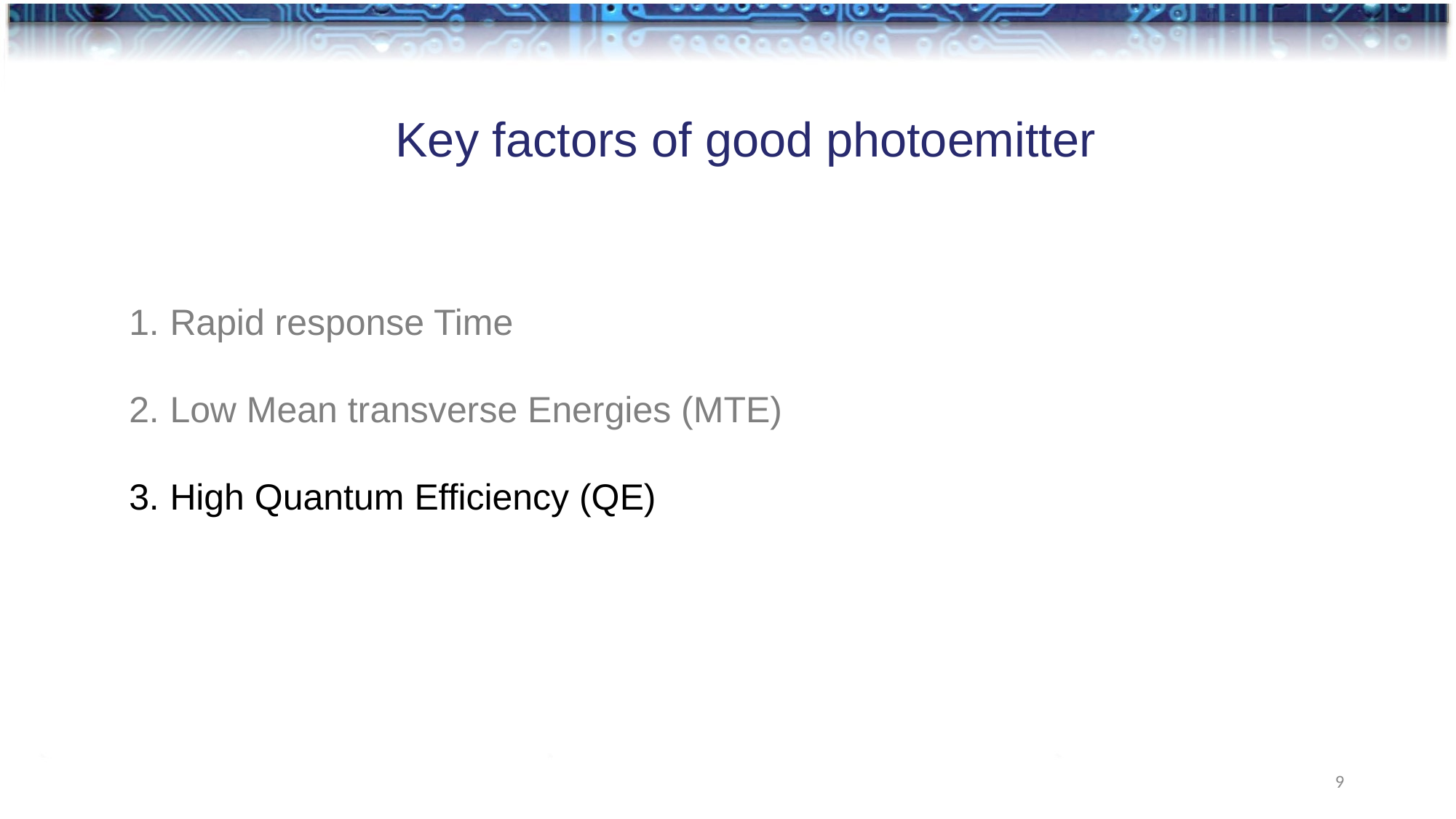

Key factors of good photoemitter
Rapid response Time

Low Mean transverse Energies (MTE)

High Quantum Efficiency (QE)
9